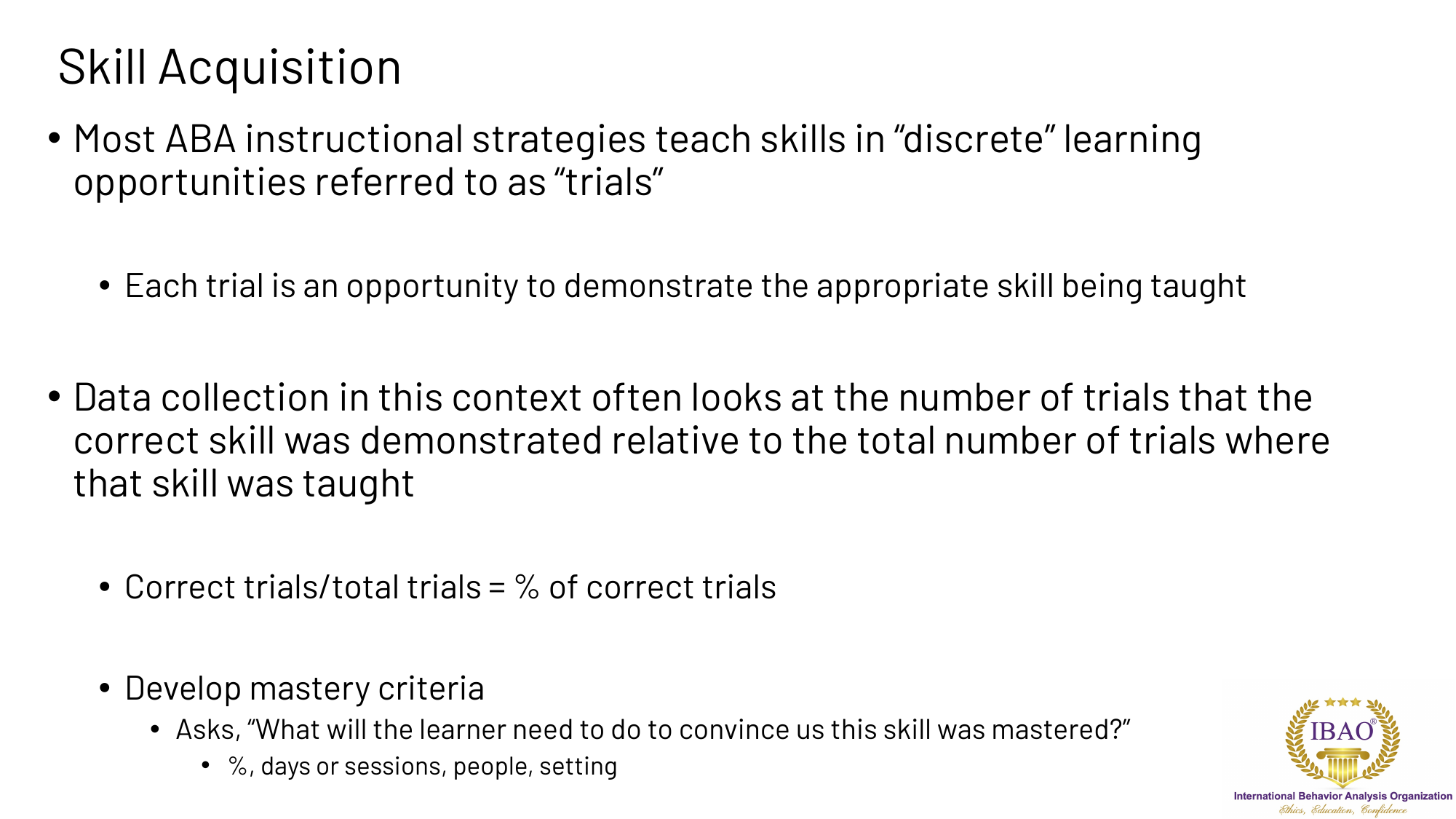

# Skill Acquisition
Most ABA instructional strategies teach skills in “discrete” learning opportunities referred to as “trials”

Each trial is an opportunity to demonstrate the appropriate skill being taught

Data collection in this context often looks at the number of trials that the correct skill was demonstrated relative to the total number of trials where that skill was taught

Correct trials/total trials = % of correct trials

Develop mastery criteria
Asks, “What will the learner need to do to convince us this skill was mastered?”
%, days or sessions, people, setting